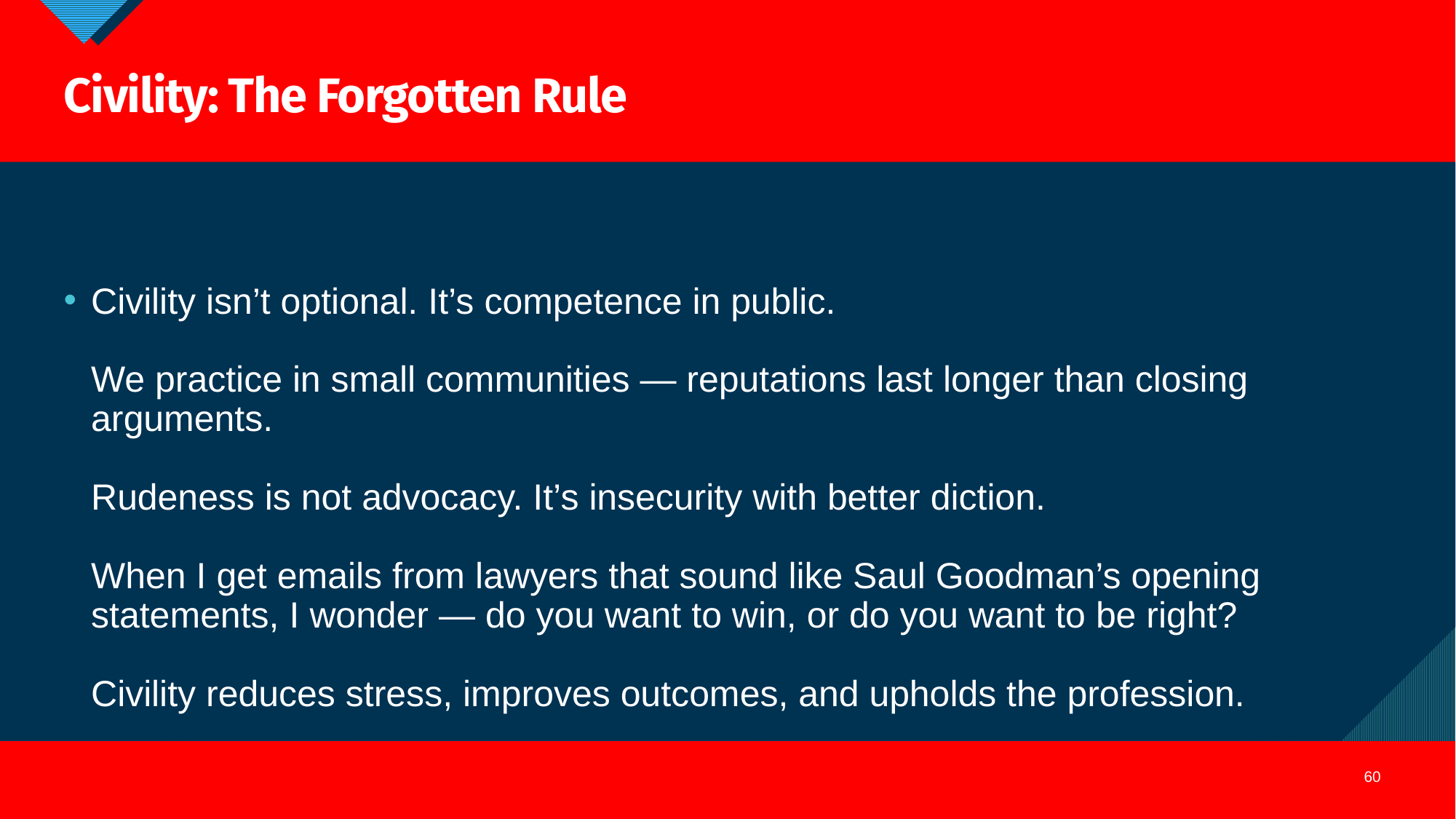

Civility: The Forgotten Rule

Civility isn’t optional. It’s competence in public.
We practice in small communities — reputations last longer than closing arguments.
Rudeness is not advocacy. It’s insecurity with better diction.
When I get emails from lawyers that sound like Saul Goodman’s opening statements, I wonder — do you want to win, or do you want to be right?
Civility reduces stress, improves outcomes, and upholds the profession.
60